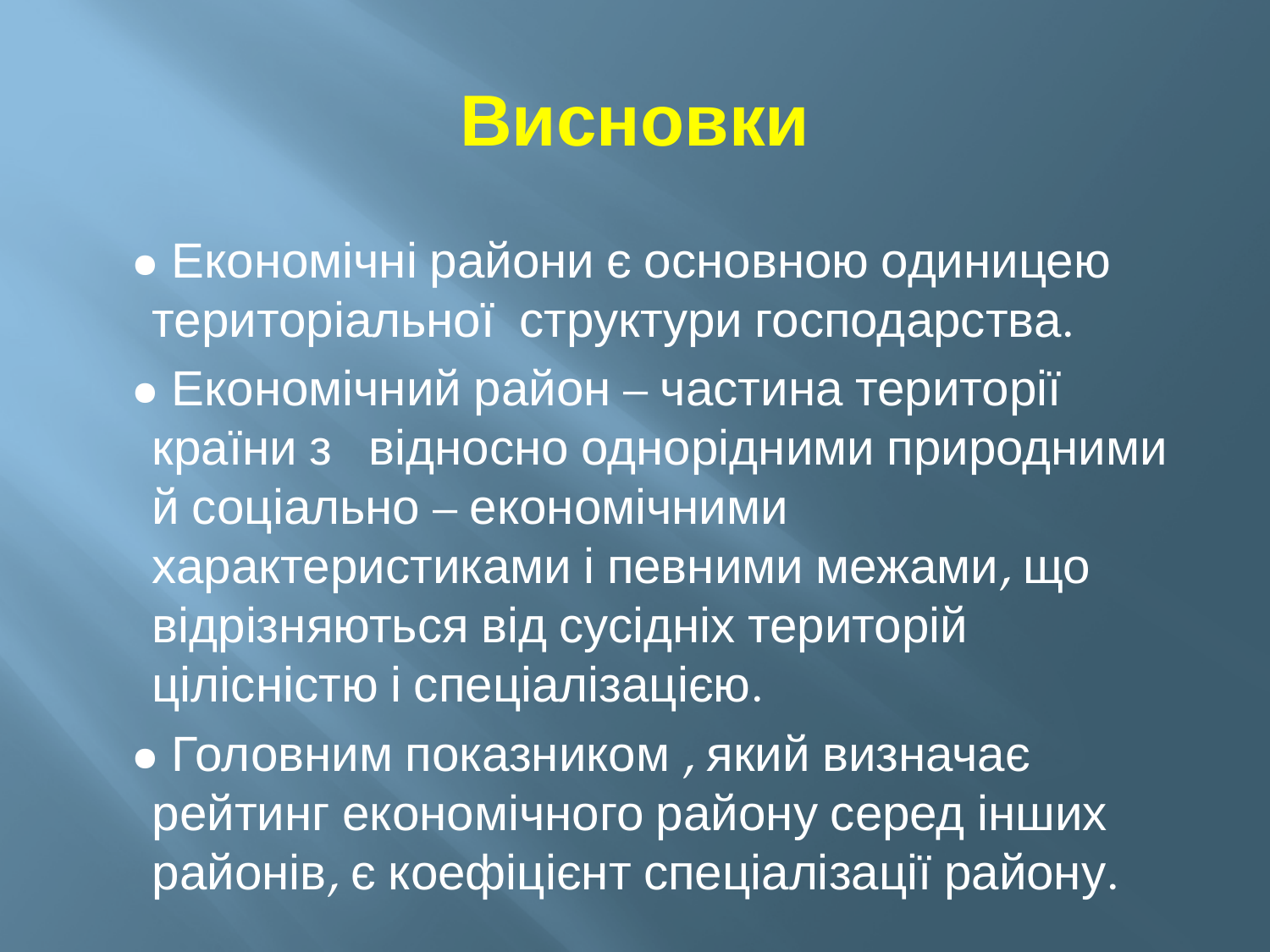

# Висновки
   • Економічні райони є основною одиницею територіальної  структури господарства.
   • Економічний район – частина території країни з   відносно однорідними природними й соціально – економічними характеристиками і певними межами, що відрізняються від сусідніх територій цілісністю і спеціалізацією.
   • Головним показником , який визначає рейтинг економічного району серед інших районів, є коефіцієнт спеціалізації району.